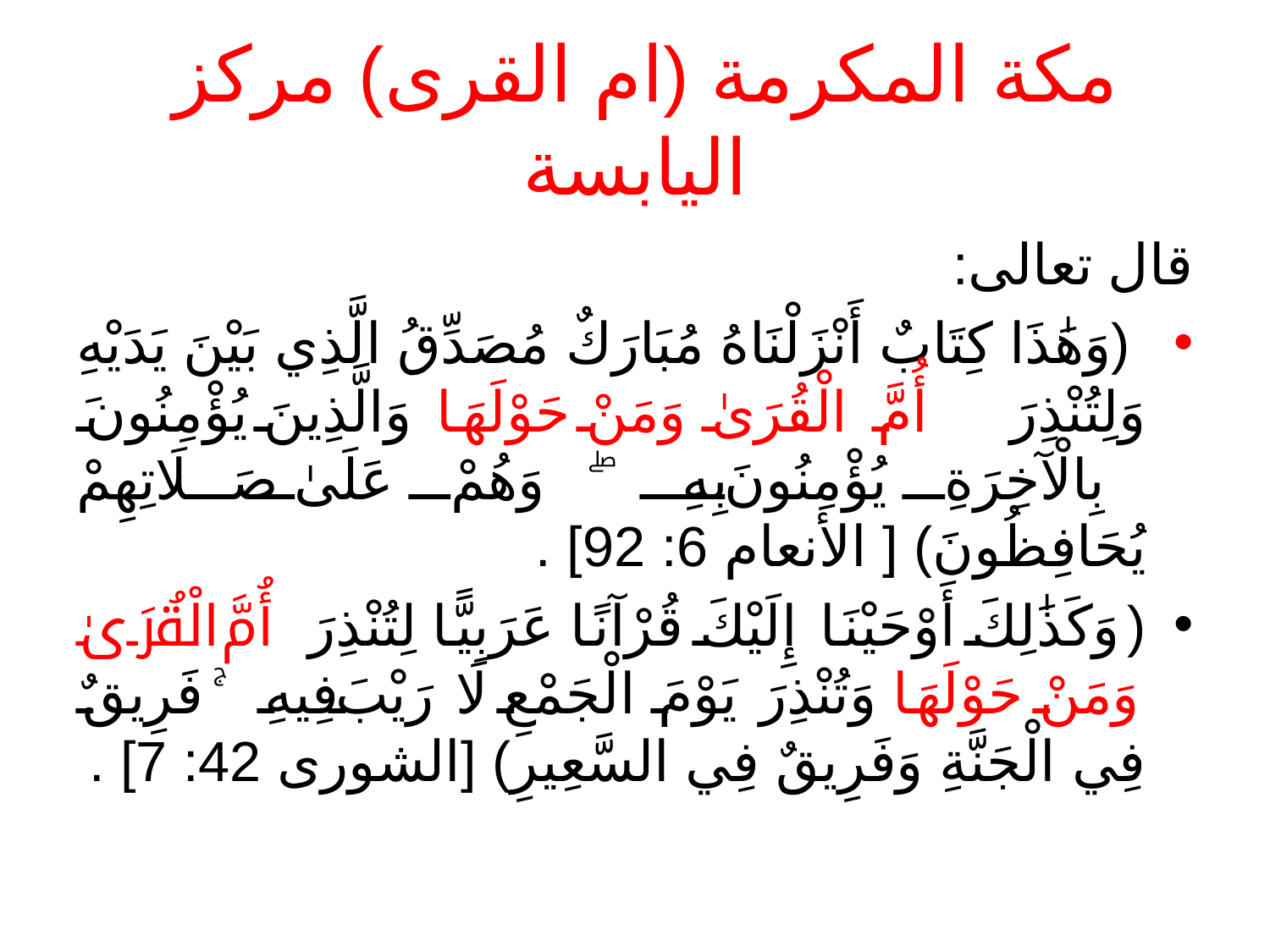

# مكة المكرمة (ام القرى) مركز اليابسة
قال تعالى:
 (وَهَٰذَا كِتَابٌ أَنْزَلْنَاهُ مُبَارَكٌ مُصَدِّقُ الَّذِي بَيْنَ يَدَيْهِ وَلِتُنْذِرَ     أُمَّ الْقُرَىٰ وَمَنْ حَوْلَهَا وَالَّذِينَ يُؤْمِنُونَ بِالْآخِرَةِ يُؤْمِنُونَ بِهِ ۖ وَهُمْ عَلَىٰ صَلَاتِهِمْ يُحَافِظُونَ) [ الأنعام 6: 92] .
(وَكَذَٰلِكَ أَوْحَيْنَا إِلَيْكَ قُرْآنًا عَرَبِيًّا لِتُنْذِرَ أُمَّ الْقُرَىٰ وَمَنْ حَوْلَهَا وَتُنْذِرَ يَوْمَ الْجَمْعِ لَا رَيْبَ فِيهِ ۚ فَرِيقٌ فِي الْجَنَّةِ وَفَرِيقٌ فِي السَّعِيرِ) [الشورى 42: 7] .